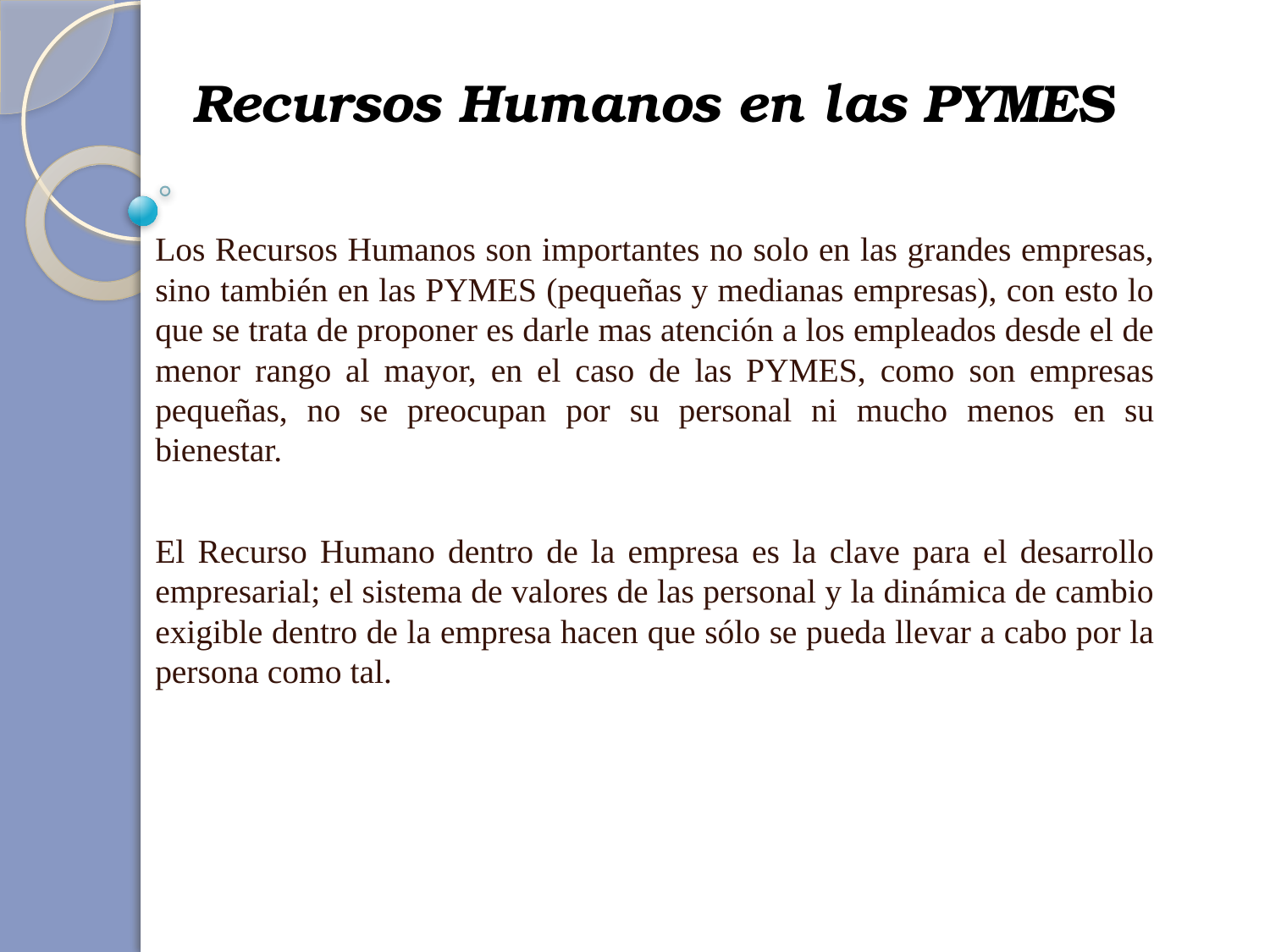

# Recursos Humanos en las PYMES
Los Recursos Humanos son importantes no solo en las grandes empresas, sino también en las PYMES (pequeñas y medianas empresas), con esto lo que se trata de proponer es darle mas atención a los empleados desde el de menor rango al mayor, en el caso de las PYMES, como son empresas pequeñas, no se preocupan por su personal ni mucho menos en su bienestar.

El Recurso Humano dentro de la empresa es la clave para el desarrollo empresarial; el sistema de valores de las personal y la dinámica de cambio exigible dentro de la empresa hacen que sólo se pueda llevar a cabo por la persona como tal.